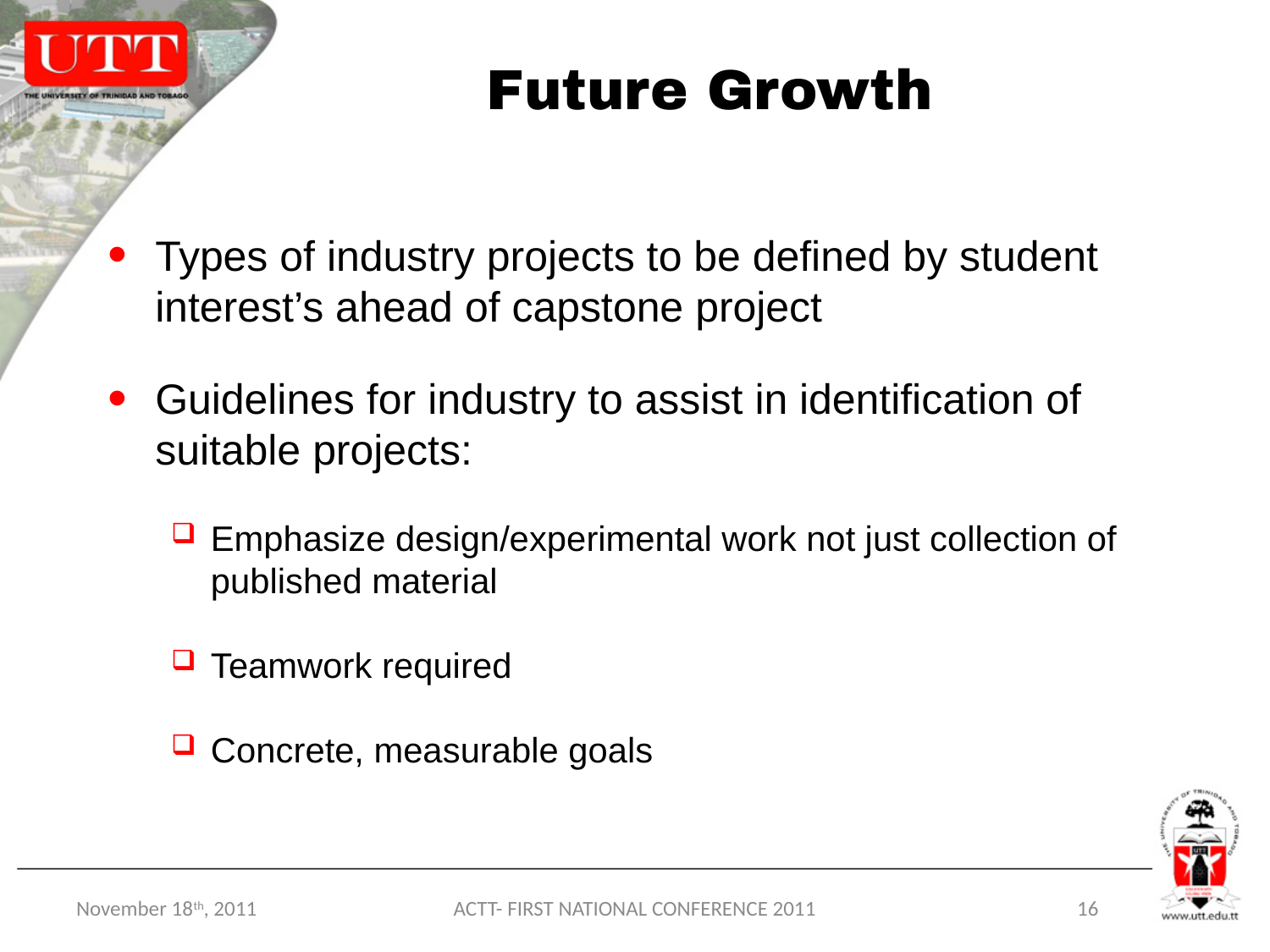

# Future Growth
Types of industry projects to be defined by student interest’s ahead of capstone project
Guidelines for industry to assist in identification of suitable projects:
Emphasize design/experimental work not just collection of published material
Teamwork required
Concrete, measurable goals

November 18th, 2011
ACTT- FIRST NATIONAL CONFERENCE 2011
16